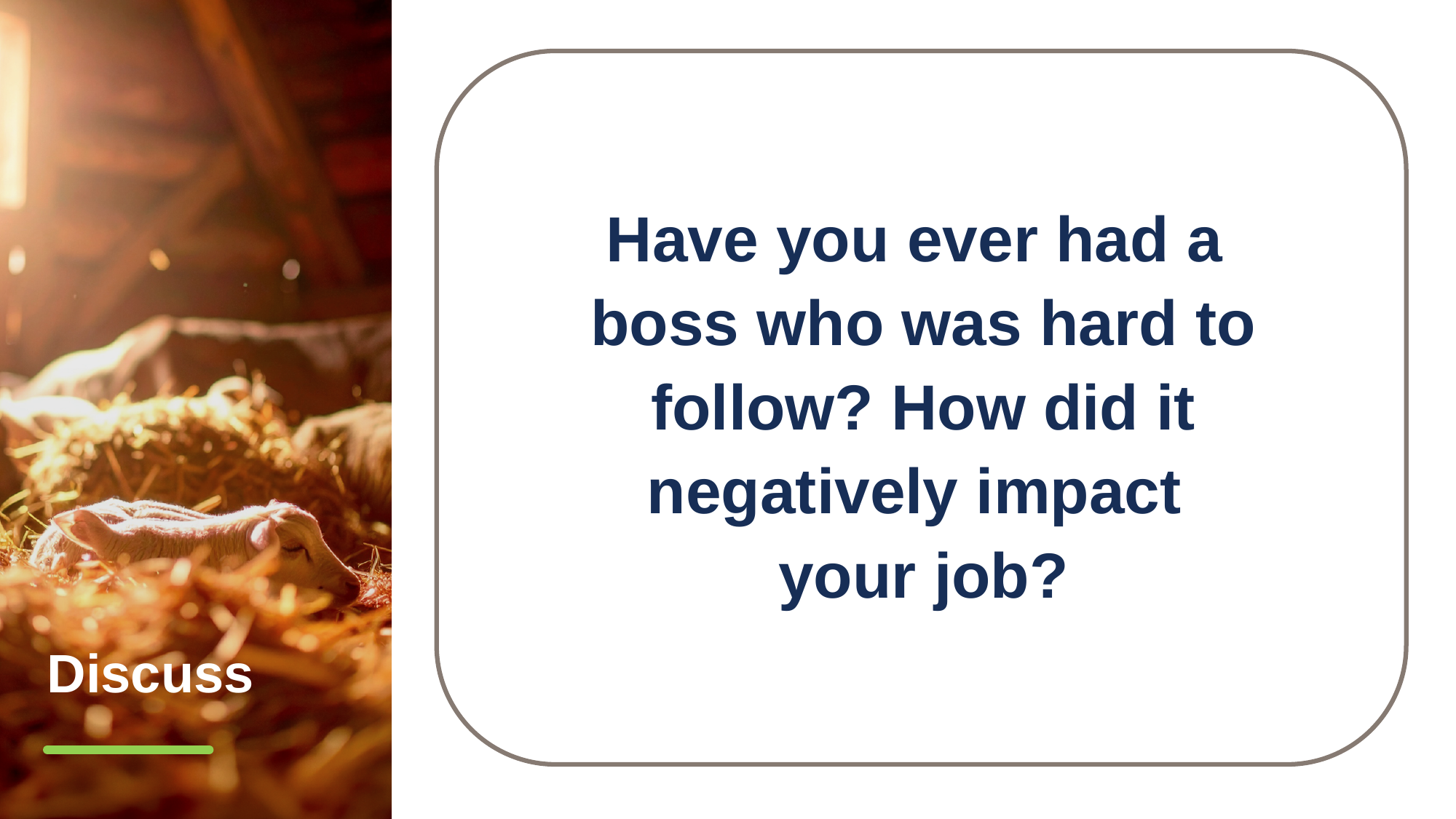

Have you ever had a
boss who was hard to follow? How did it negatively impact
your job?
# Discuss